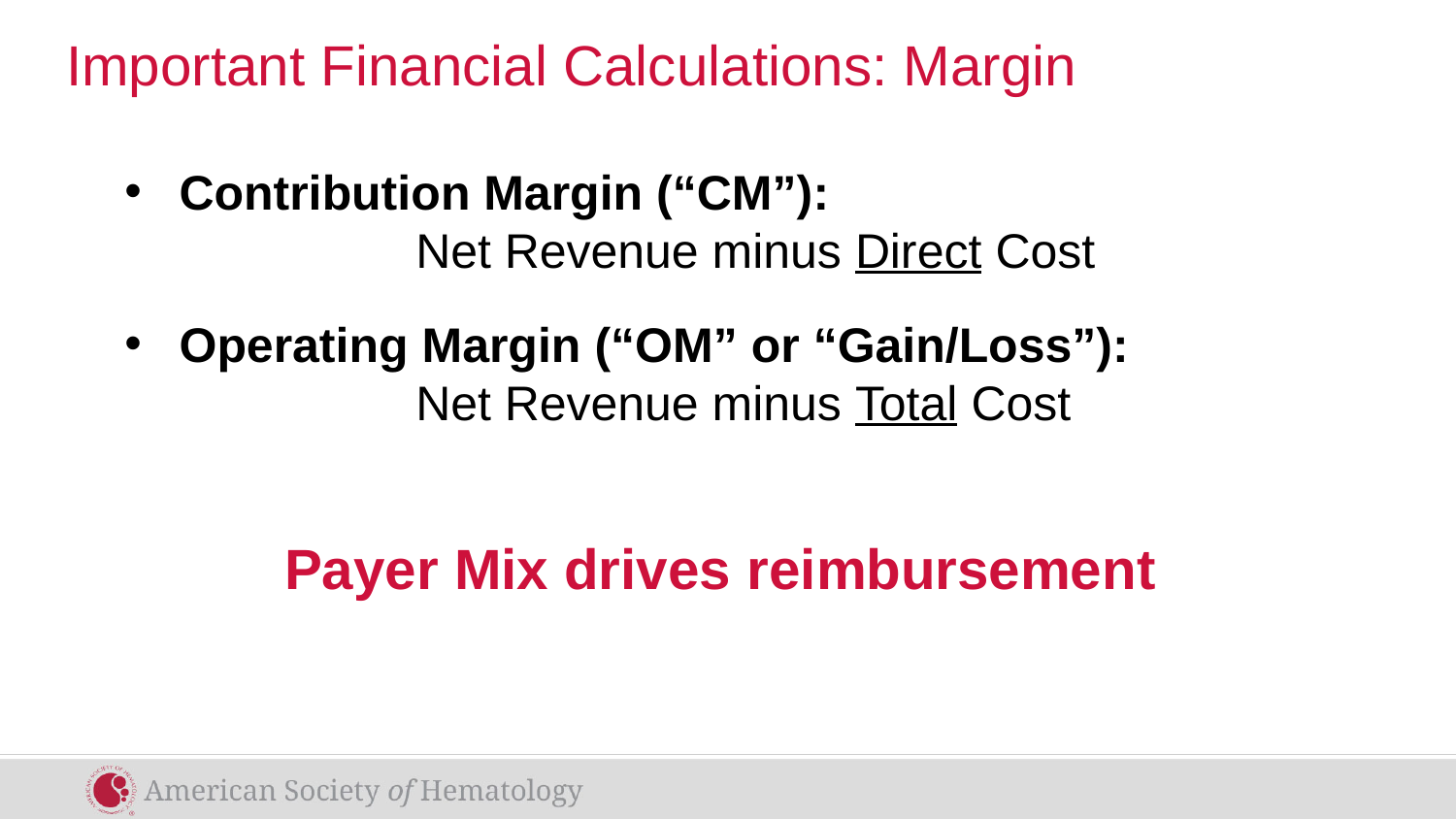

# Important Financial Calculations: Margin
Contribution Margin (“CM”):
		Net Revenue minus Direct Cost

Operating Margin (“OM” or “Gain/Loss”):
		Net Revenue minus Total Cost
Payer Mix drives reimbursement